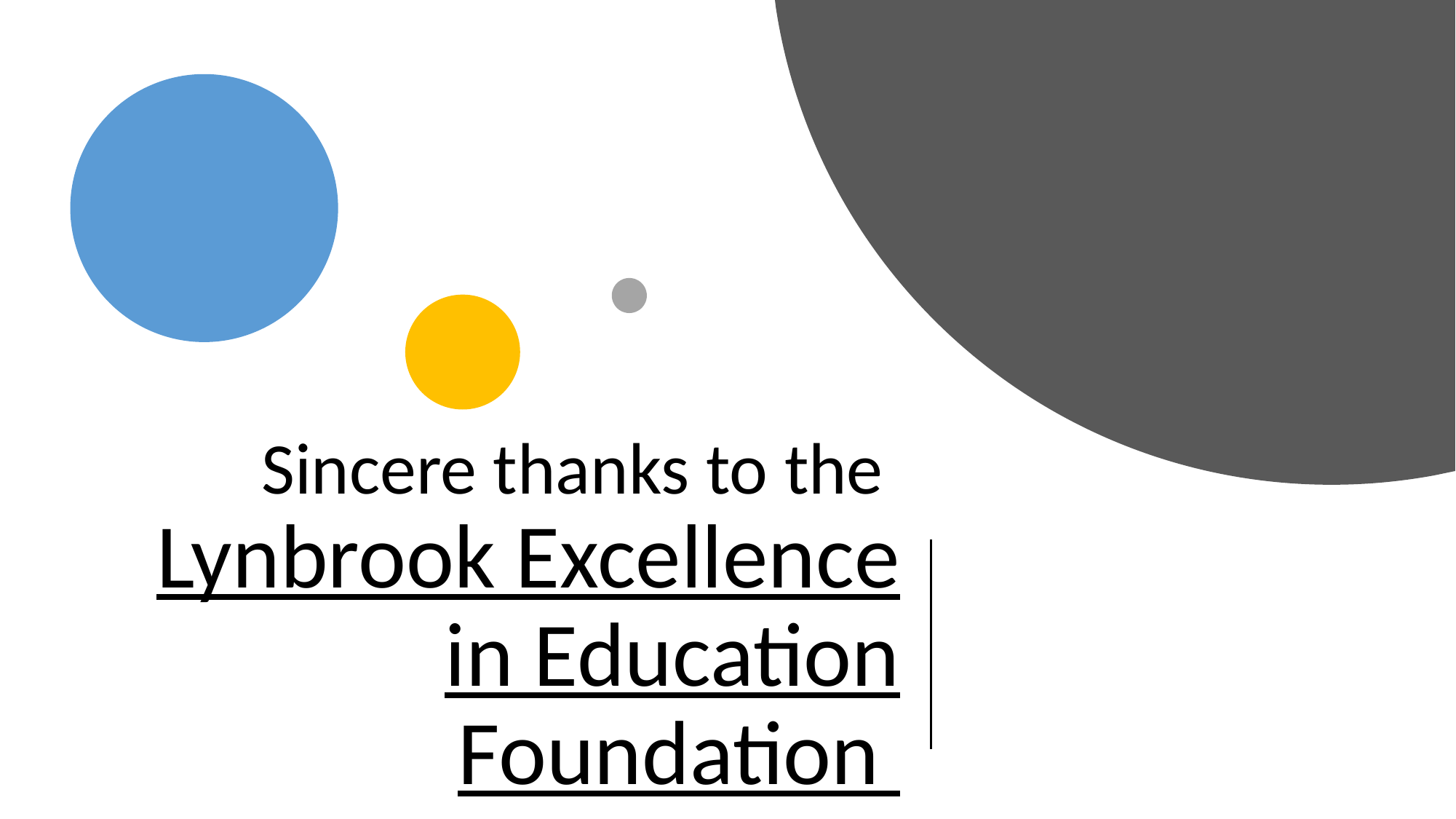

# Sincere thanks to the Lynbrook Excellence in Education Foundation